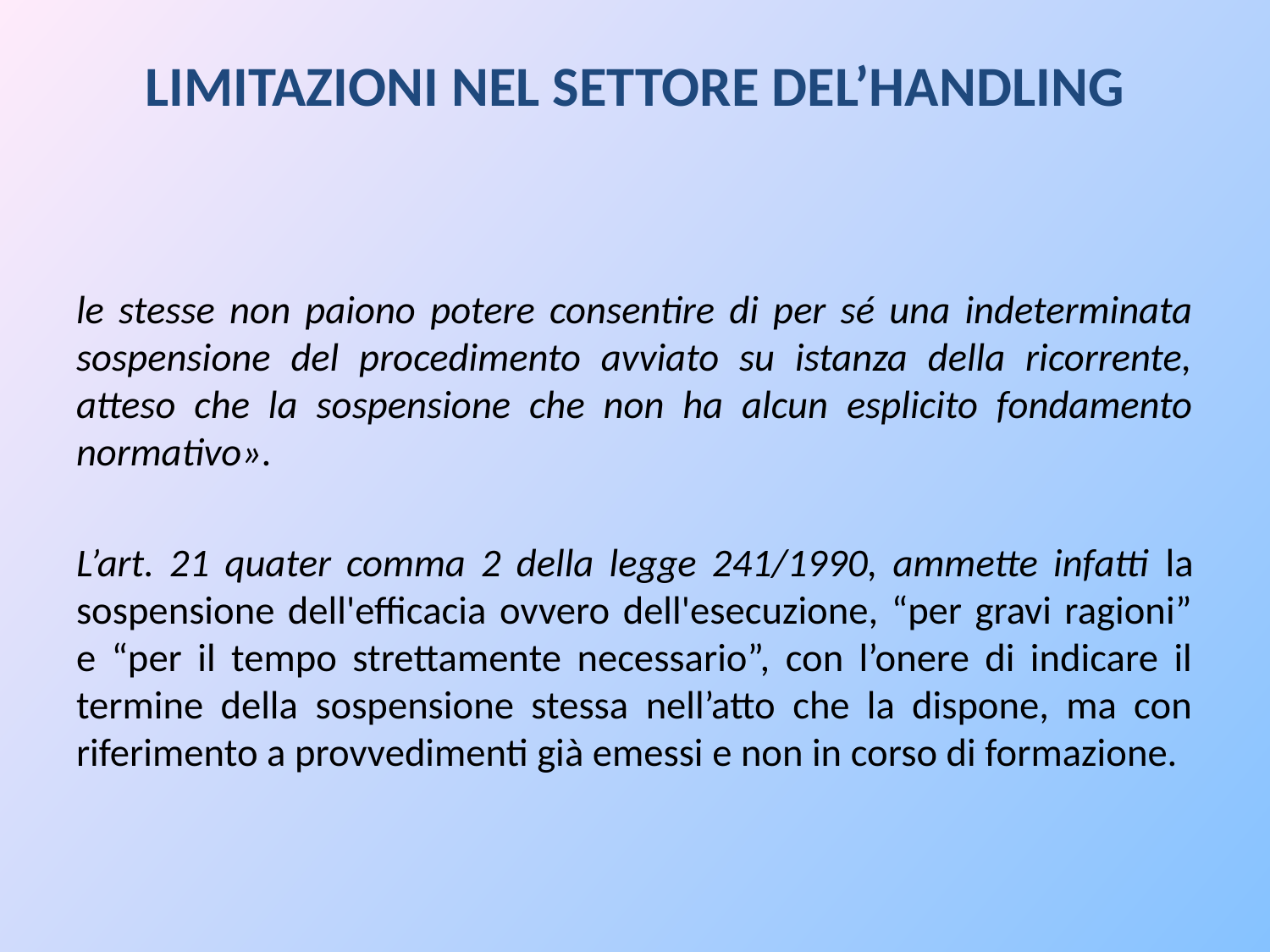

# LIMITAZIONI NEL SETTORE DEL’HANDLING

le stesse non paiono potere consentire di per sé una indeterminata sospensione del procedimento avviato su istanza della ricorrente, atteso che la sospensione che non ha alcun esplicito fondamento normativo».

L’art. 21 quater comma 2 della legge 241/1990, ammette infatti la sospensione dell'efficacia ovvero dell'esecuzione, “per gravi ragioni” e “per il tempo strettamente necessario”, con l’onere di indicare il termine della sospensione stessa nell’atto che la dispone, ma con riferimento a provvedimenti già emessi e non in corso di formazione.